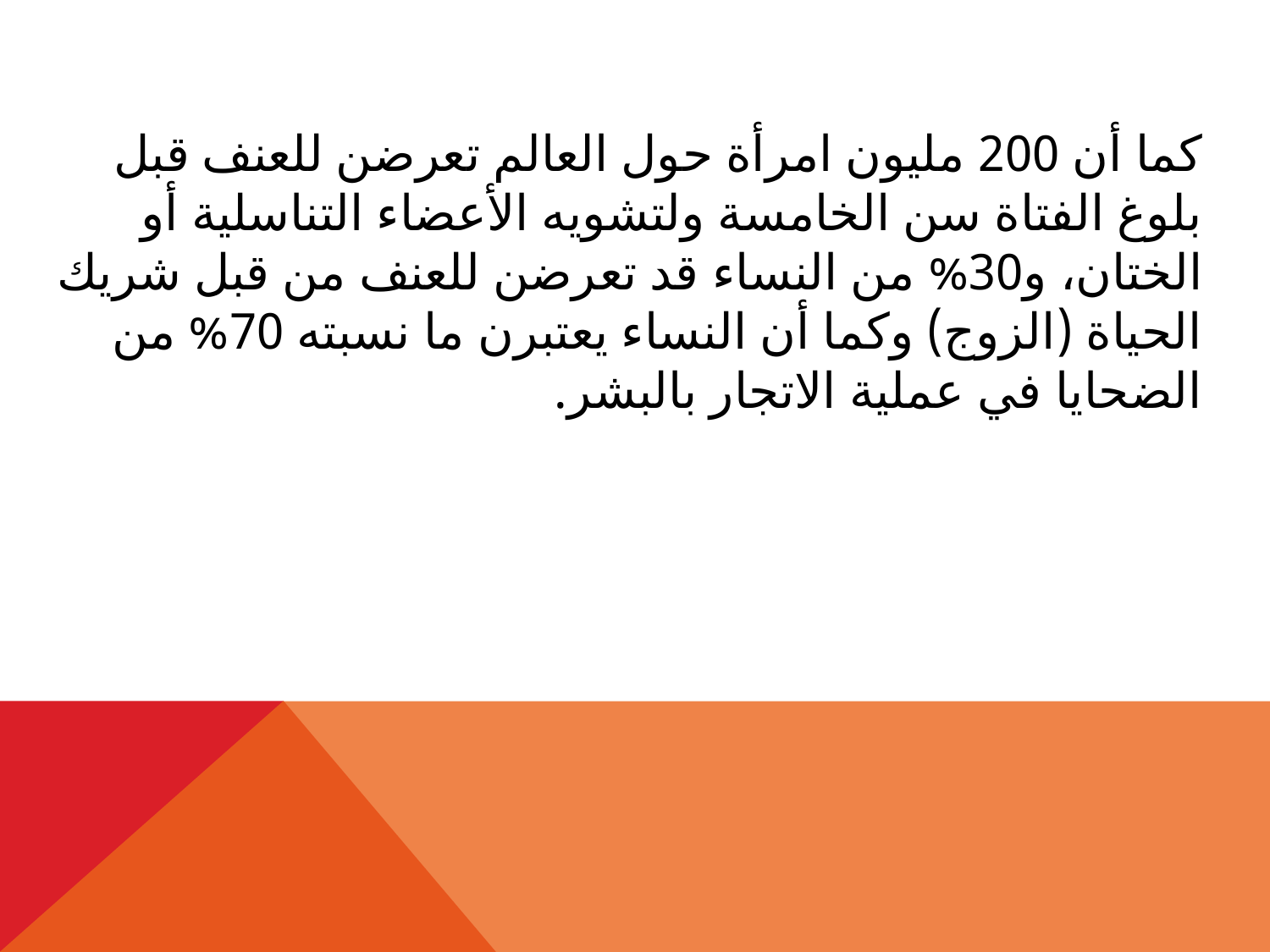

كما أن 200 مليون امرأة حول العالم تعرضن للعنف قبل بلوغ الفتاة سن الخامسة ولتشويه الأعضاء التناسلية أو الختان، و30% من النساء قد تعرضن للعنف من قبل شريك الحياة (الزوج) وكما أن النساء يعتبرن ما نسبته 70% من الضحايا في عملية الاتجار بالبشر.